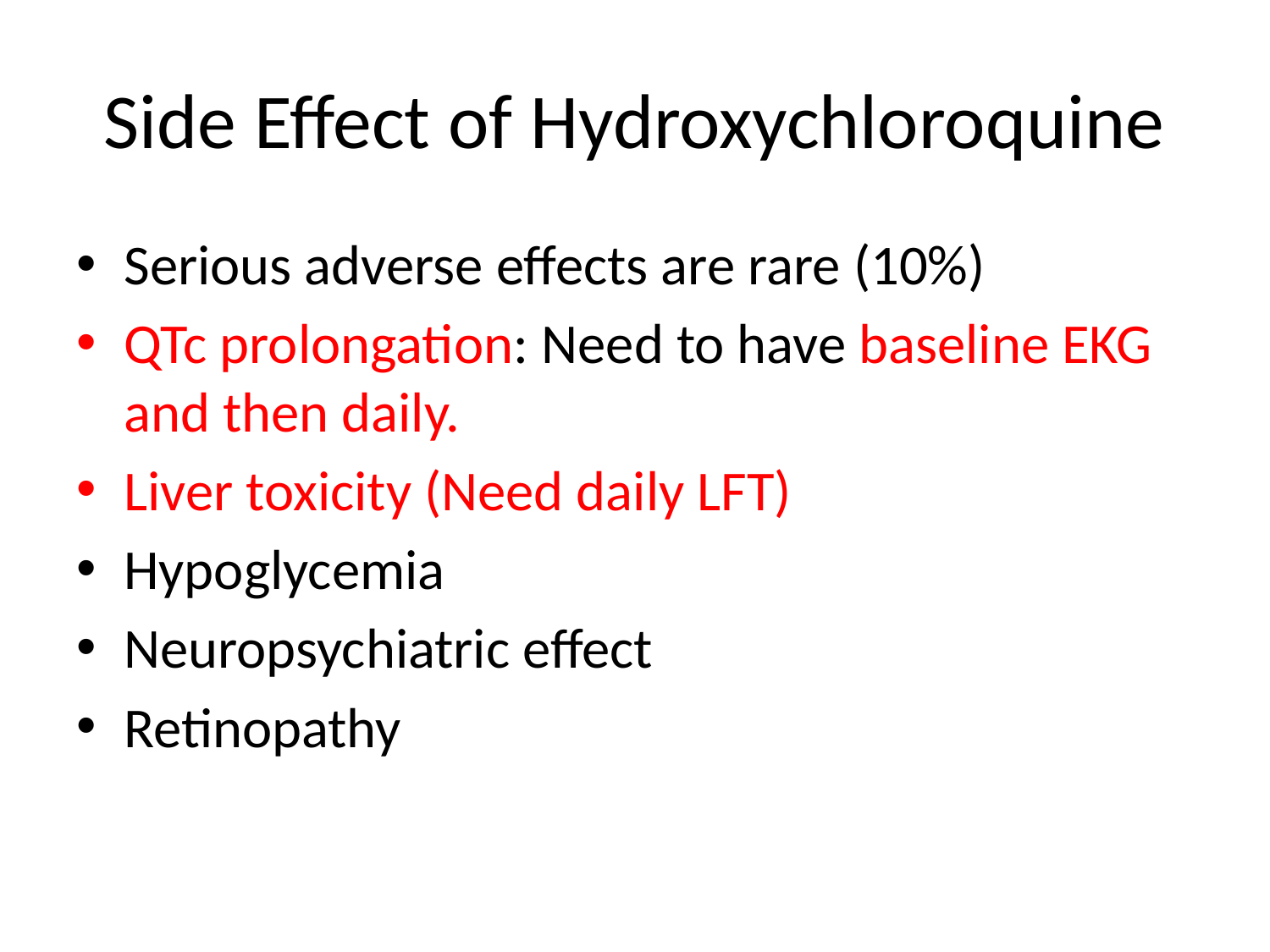

# Side Effect of Hydroxychloroquine
Serious adverse effects are rare (10%)
QTc prolongation: Need to have baseline EKG and then daily.
Liver toxicity (Need daily LFT)
Hypoglycemia
Neuropsychiatric effect
Retinopathy